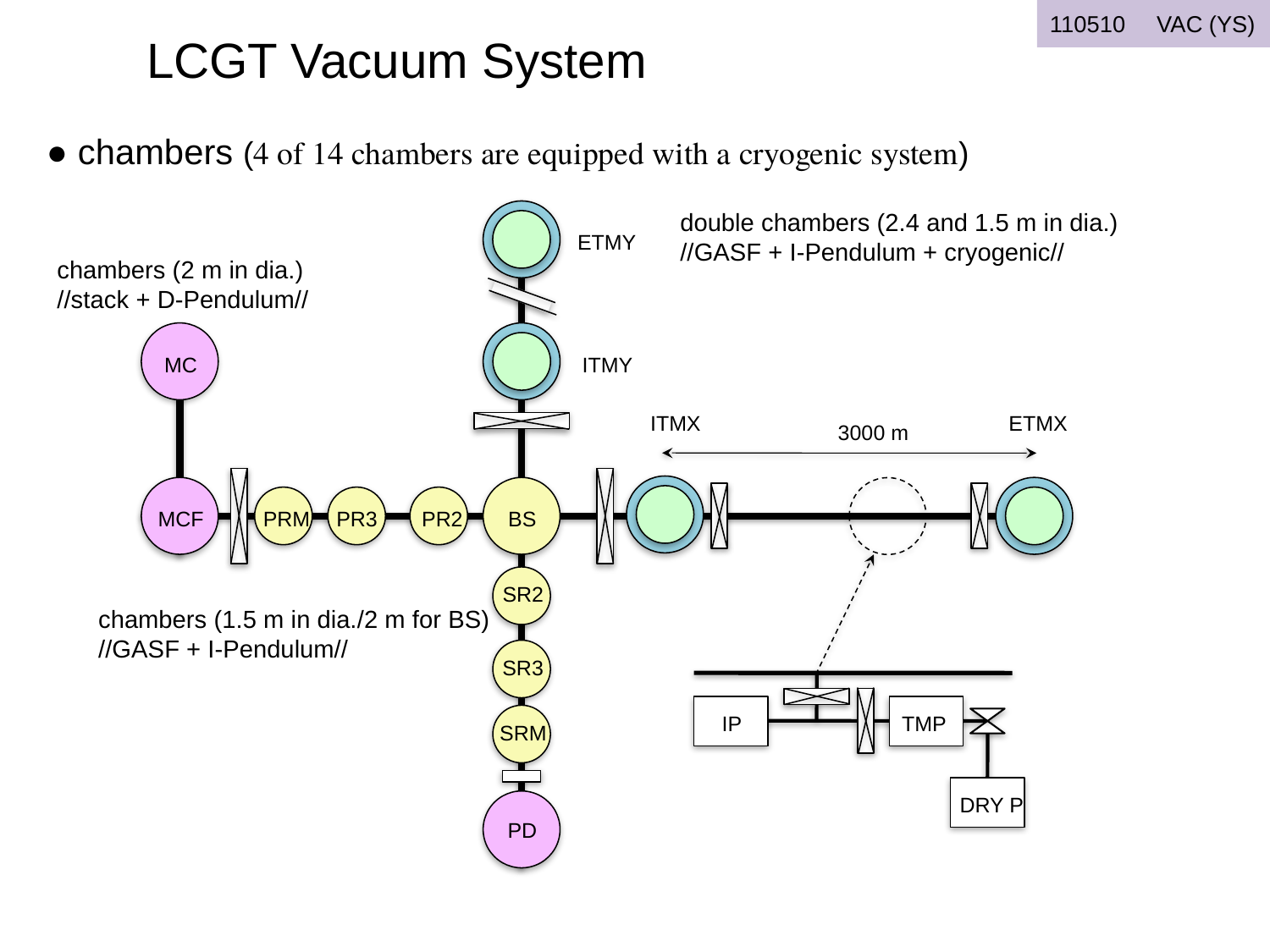

110510　VAC (YS)
# LCGT Vacuum System
● chambers (4 of 14 chambers are equipped with a cryogenic system)

double chambers (2.4 and 1.5 m in dia.)
//GASF + I-Pendulum + cryogenic//

ETMY
chambers (2 m in dia.)
//stack + D-Pendulum//

MC
ITMY
ITMX
ETMX

3000 m

MCF
PRM
PR3
PR2
BS

SR2
chambers (1.5 m in dia./2 m for BS)
//GASF + I-Pendulum//

SR3

TMP
IP

SRM

DRY P

PD